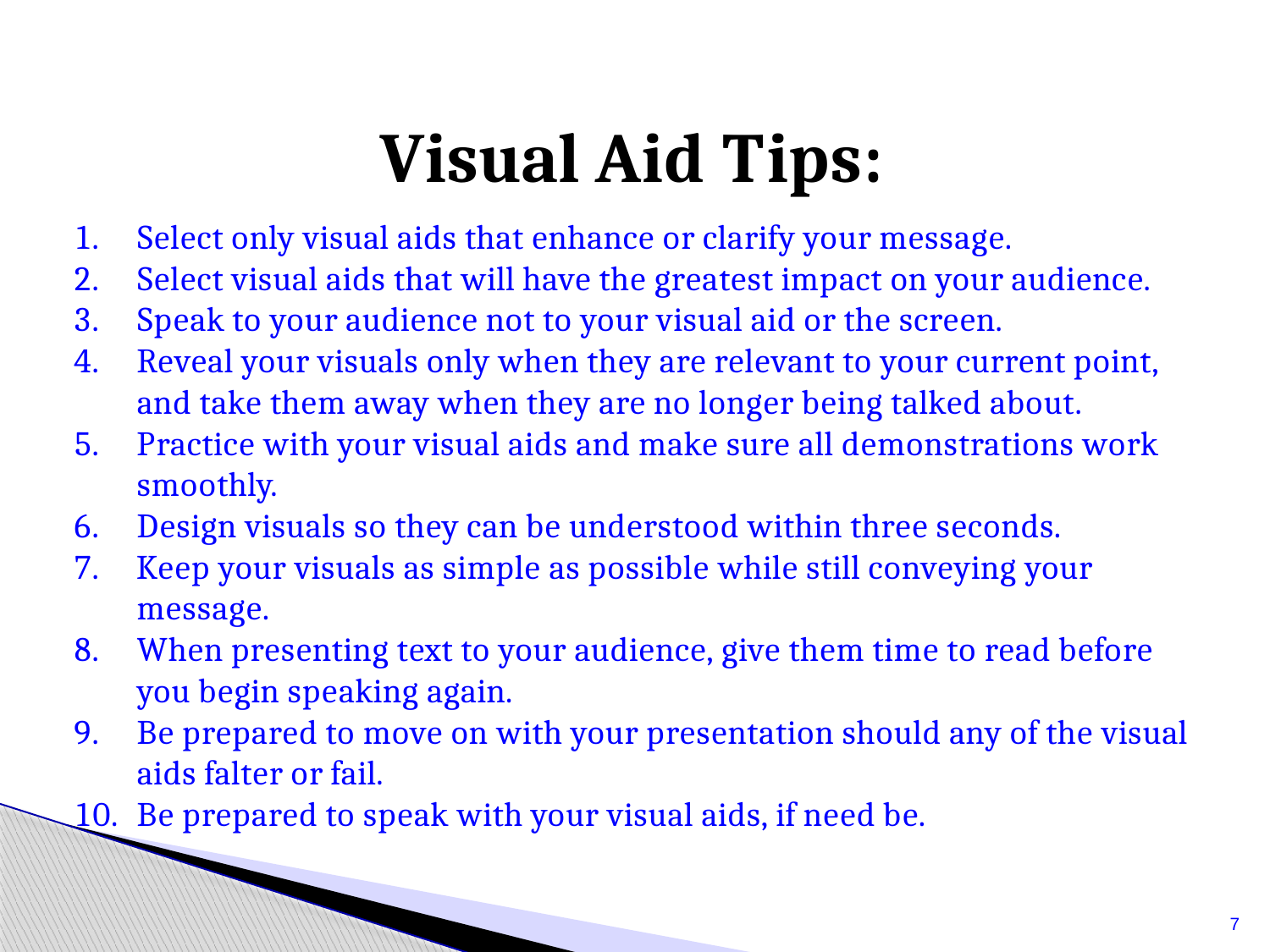

Visual Aid Tips:
Select only visual aids that enhance or clarify your message.
Select visual aids that will have the greatest impact on your audience.
Speak to your audience not to your visual aid or the screen.
Reveal your visuals only when they are relevant to your current point, and take them away when they are no longer being talked about.
Practice with your visual aids and make sure all demonstrations work smoothly.
Design visuals so they can be understood within three seconds.
Keep your visuals as simple as possible while still conveying your message.
When presenting text to your audience, give them time to read before you begin speaking again.
Be prepared to move on with your presentation should any of the visual aids falter or fail.
Be prepared to speak with your visual aids, if need be.

7